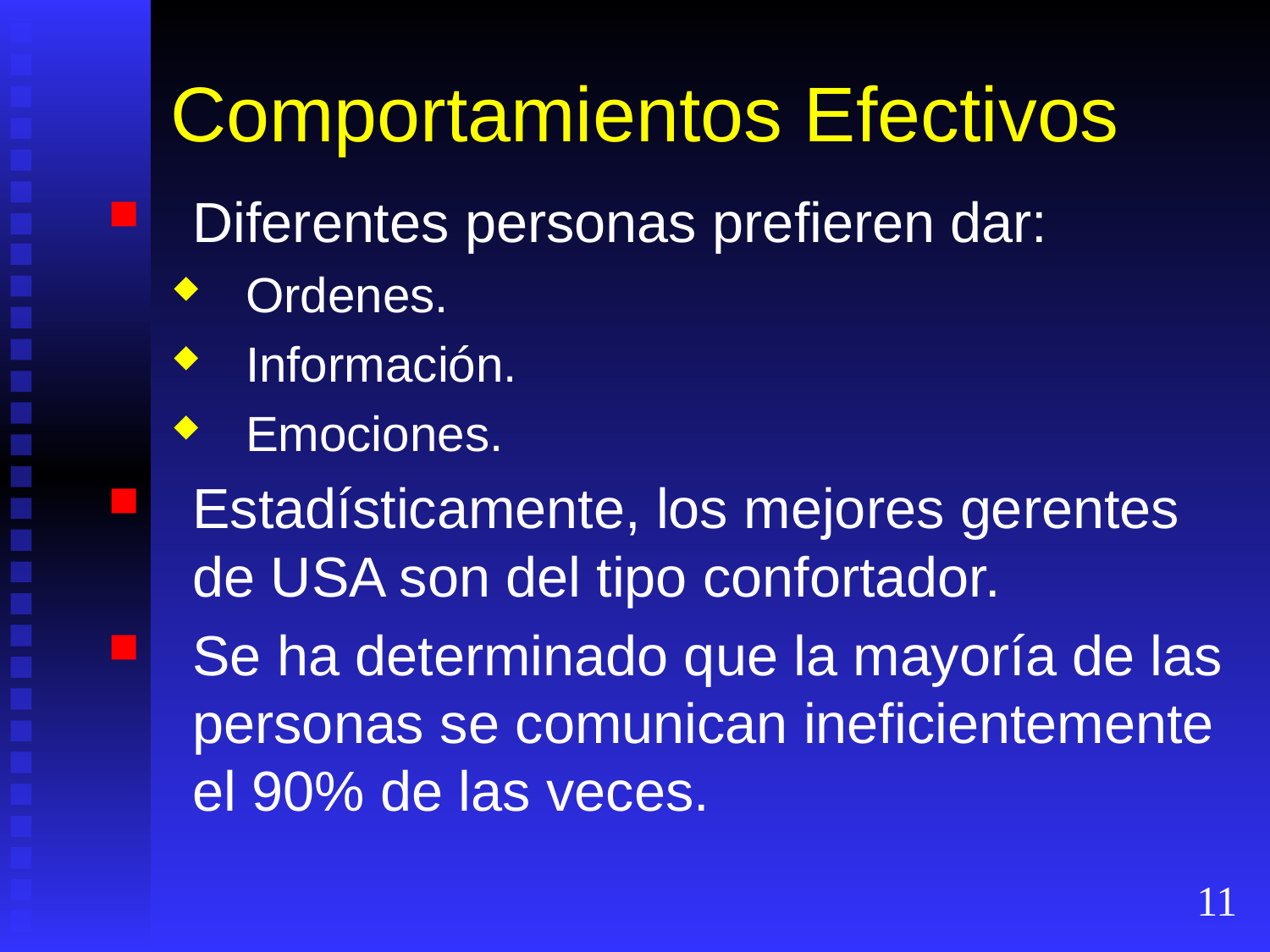

# Comportamientos Efectivos
Diferentes personas prefieren dar:
Ordenes.
Información.
Emociones.
Estadísticamente, los mejores gerentes de USA son del tipo confortador.
Se ha determinado que la mayoría de las personas se comunican ineficientemente el 90% de las veces.

11